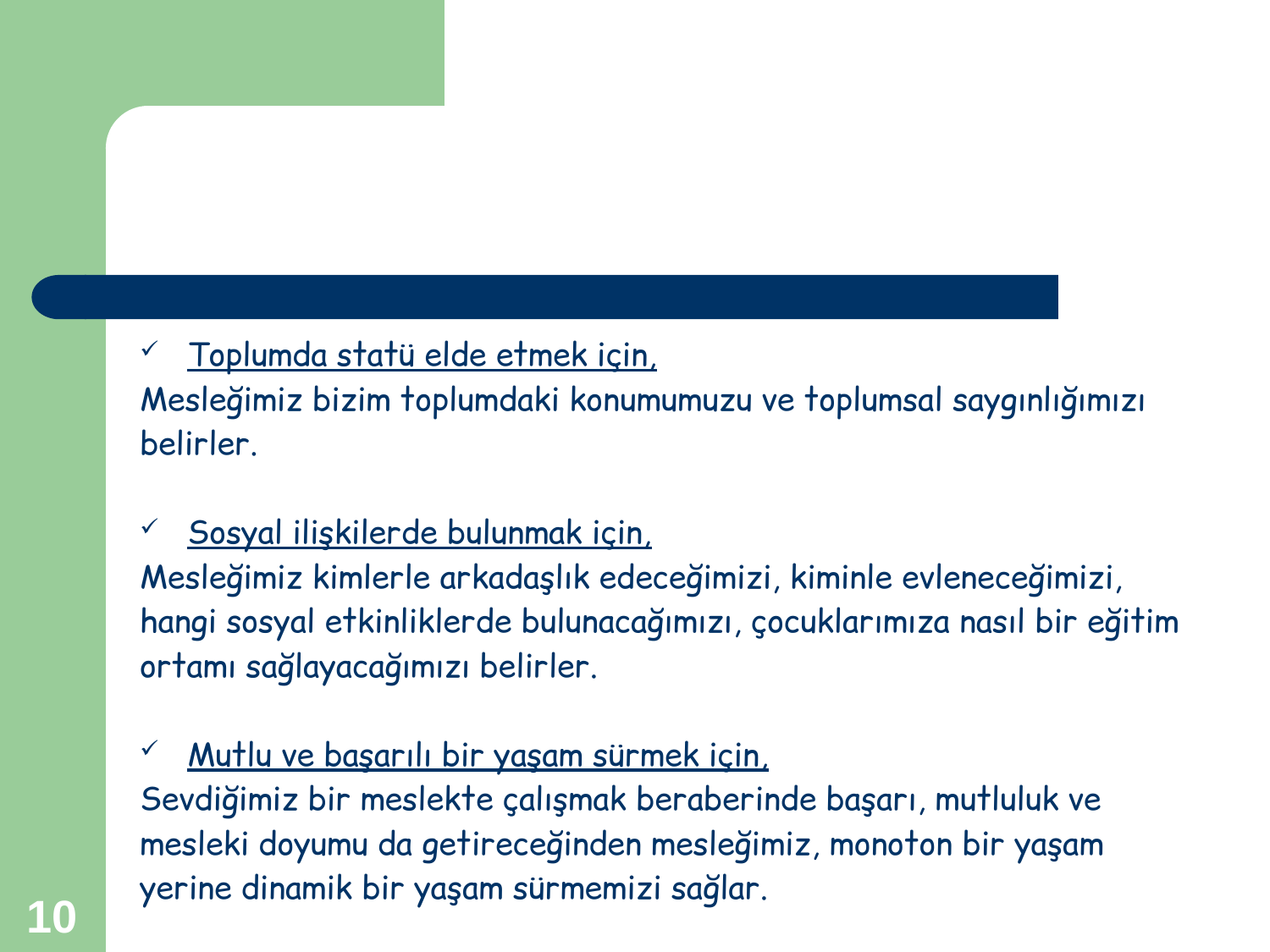

Toplumda statü elde etmek için,
Mesleğimiz bizim toplumdaki konumumuzu ve toplumsal saygınlığımızı
belirler.

Sosyal ilişkilerde bulunmak için,
Mesleğimiz kimlerle arkadaşlık edeceğimizi, kiminle evleneceğimizi,
hangi sosyal etkinliklerde bulunacağımızı, çocuklarımıza nasıl bir eğitim
ortamı sağlayacağımızı belirler.

Mutlu ve başarılı bir yaşam sürmek için,
Sevdiğimiz bir meslekte çalışmak beraberinde başarı, mutluluk ve
mesleki doyumu da getireceğinden mesleğimiz, monoton bir yaşam
yerine dinamik bir yaşam sürmemizi sağlar.
10